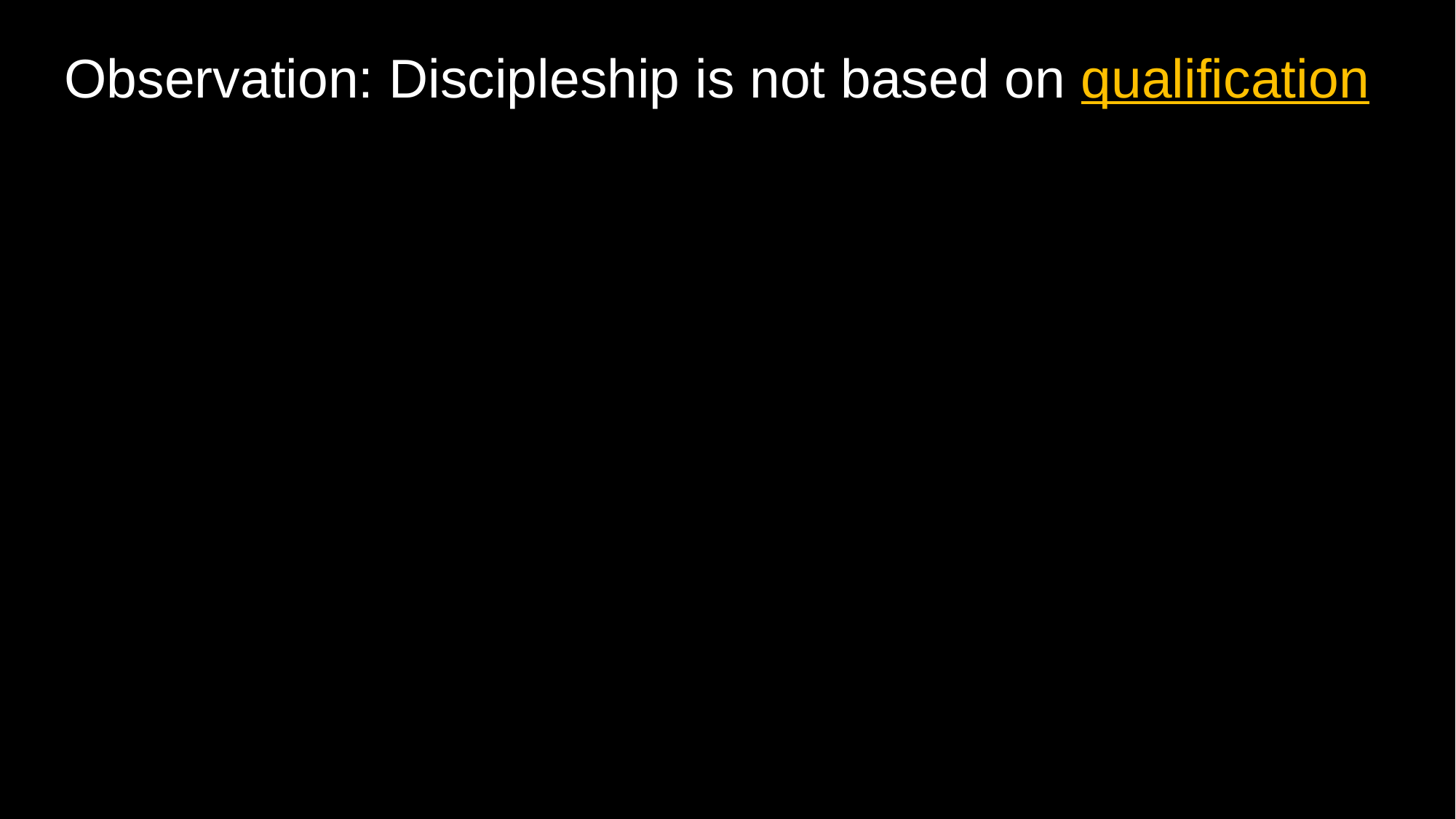

Observation: Discipleship is not based on qualification